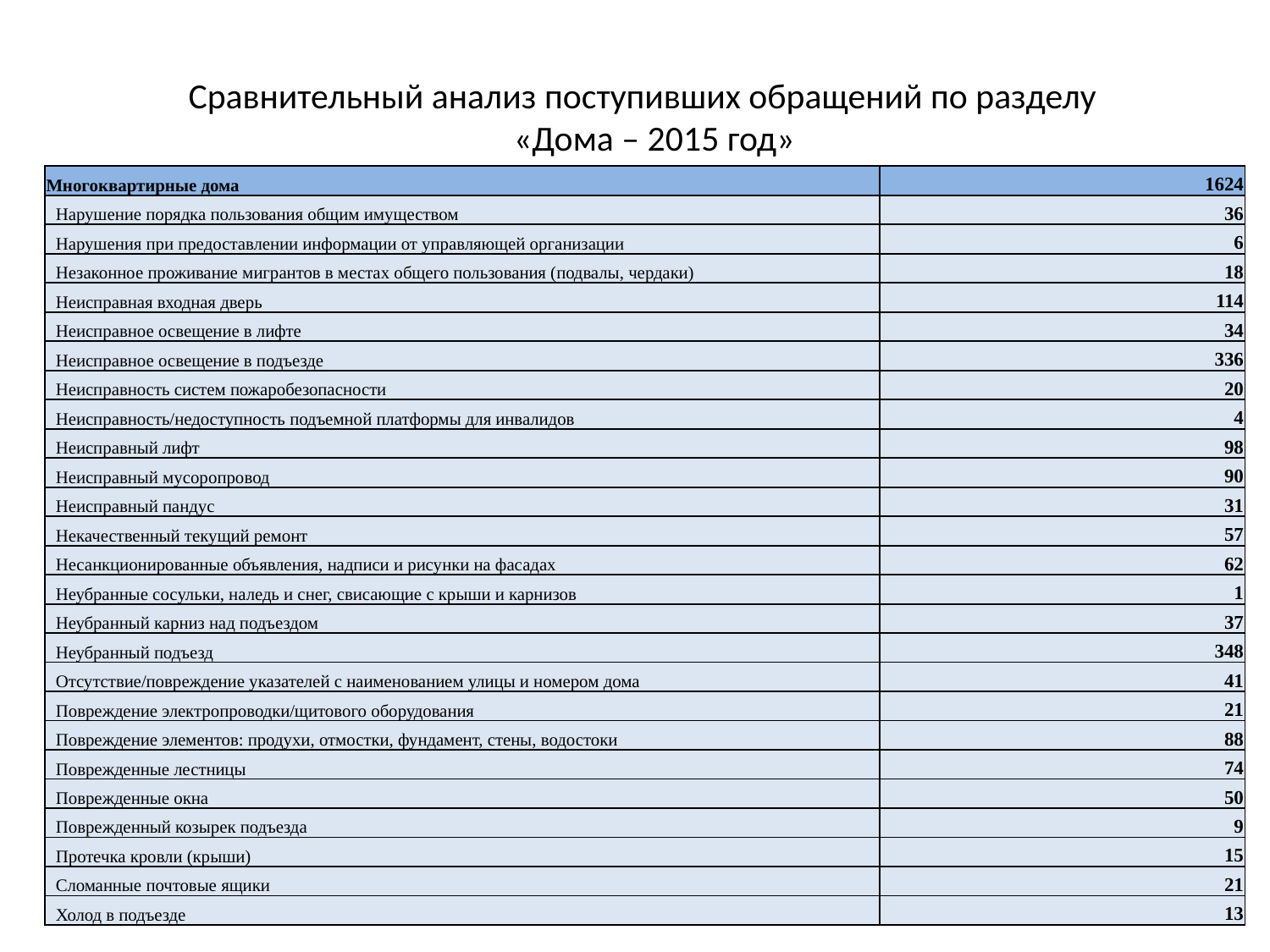

# Сравнительный анализ поступивших обращений по разделу «Дома – 2015 год»
| Многоквартирные дома | 1624 |
| --- | --- |
| Нарушение порядка пользования общим имуществом | 36 |
| Нарушения при предоставлении информации от управляющей организации | 6 |
| Незаконное проживание мигрантов в местах общего пользования (подвалы, чердаки) | 18 |
| Неисправная входная дверь | 114 |
| Неисправное освещение в лифте | 34 |
| Неисправное освещение в подъезде | 336 |
| Неисправность систем пожаробезопасности | 20 |
| Неисправность/недоступность подъемной платформы для инвалидов | 4 |
| Неисправный лифт | 98 |
| Неисправный мусоропровод | 90 |
| Неисправный пандус | 31 |
| Некачественный текущий ремонт | 57 |
| Несанкционированные объявления, надписи и рисунки на фасадах | 62 |
| Неубранные сосульки, наледь и снег, свисающие с крыши и карнизов | 1 |
| Неубранный карниз над подъездом | 37 |
| Неубранный подъезд | 348 |
| Отсутствие/повреждение указателей с наименованием улицы и номером дома | 41 |
| Повреждение электропроводки/щитового оборудования | 21 |
| Повреждение элементов: продухи, отмостки, фундамент, стены, водостоки | 88 |
| Поврежденные лестницы | 74 |
| Поврежденные окна | 50 |
| Поврежденный козырек подъезда | 9 |
| Протечка кровли (крыши) | 15 |
| Сломанные почтовые ящики | 21 |
| Холод в подъезде | 13 |